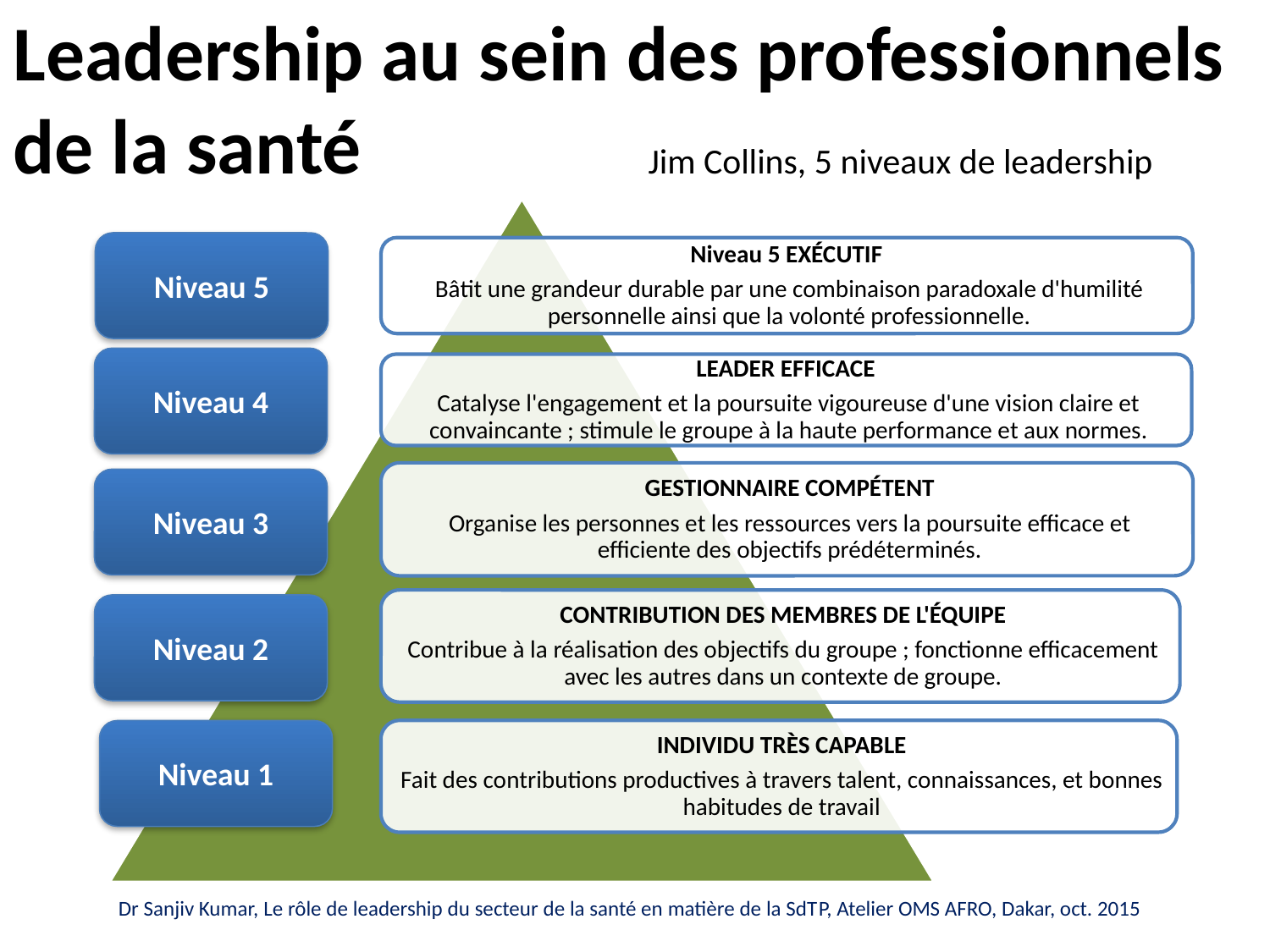

Leadership au sein des professionnels de la santé 			Jim Collins, 5 niveaux de leadership
Niveau 5 EXÉCUTIF
Bâtit une grandeur durable par une combinaison paradoxale d'humilité personnelle ainsi que la volonté professionnelle.
LEADER EFFICACE
Catalyse l'engagement et la poursuite vigoureuse d'une vision claire et convaincante ; stimule le groupe à la haute performance et aux normes.
GESTIONNAIRE COMPÉTENT
Organise les personnes et les ressources vers la poursuite efficace et efficiente des objectifs prédéterminés.
CONTRIBUTION DES MEMBRES DE L'ÉQUIPE
Contribue à la réalisation des objectifs du groupe ; fonctionne efficacement avec les autres dans un contexte de groupe.
INDIVIDU TRÈS CAPABLE
Fait des contributions productives à travers talent, connaissances, et bonnes habitudes de travail
Niveau 5
Niveau 4
Niveau 3
Niveau 2
Niveau 1
Dr Sanjiv Kumar, Le rôle de leadership du secteur de la santé en matière de la SdTP, Atelier OMS AFRO, Dakar, oct. 2015